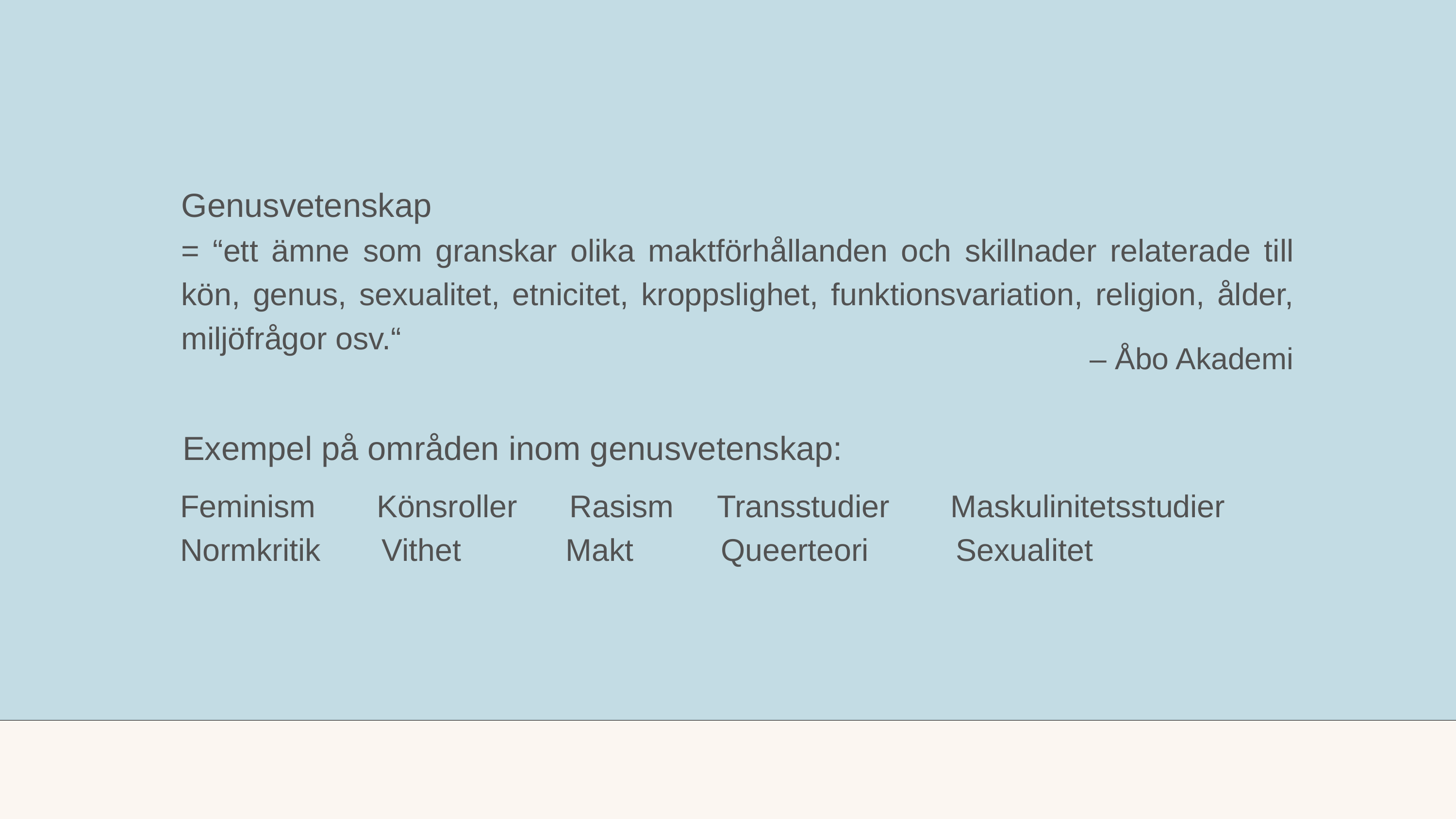

Genusvetenskap
= “ett ämne som granskar olika maktförhållanden och skillnader relaterade till kön, genus, sexualitet, etnicitet, kroppslighet, funktionsvariation, religion, ålder, miljöfrågor osv.“

– Åbo Akademi
     Exempel på områden inom genusvetenskap:

     Feminism       Könsroller      Rasism     Transstudier       Maskulinitetsstudier
     Normkritik       Vithet            Makt          Queerteori          Sexualitet